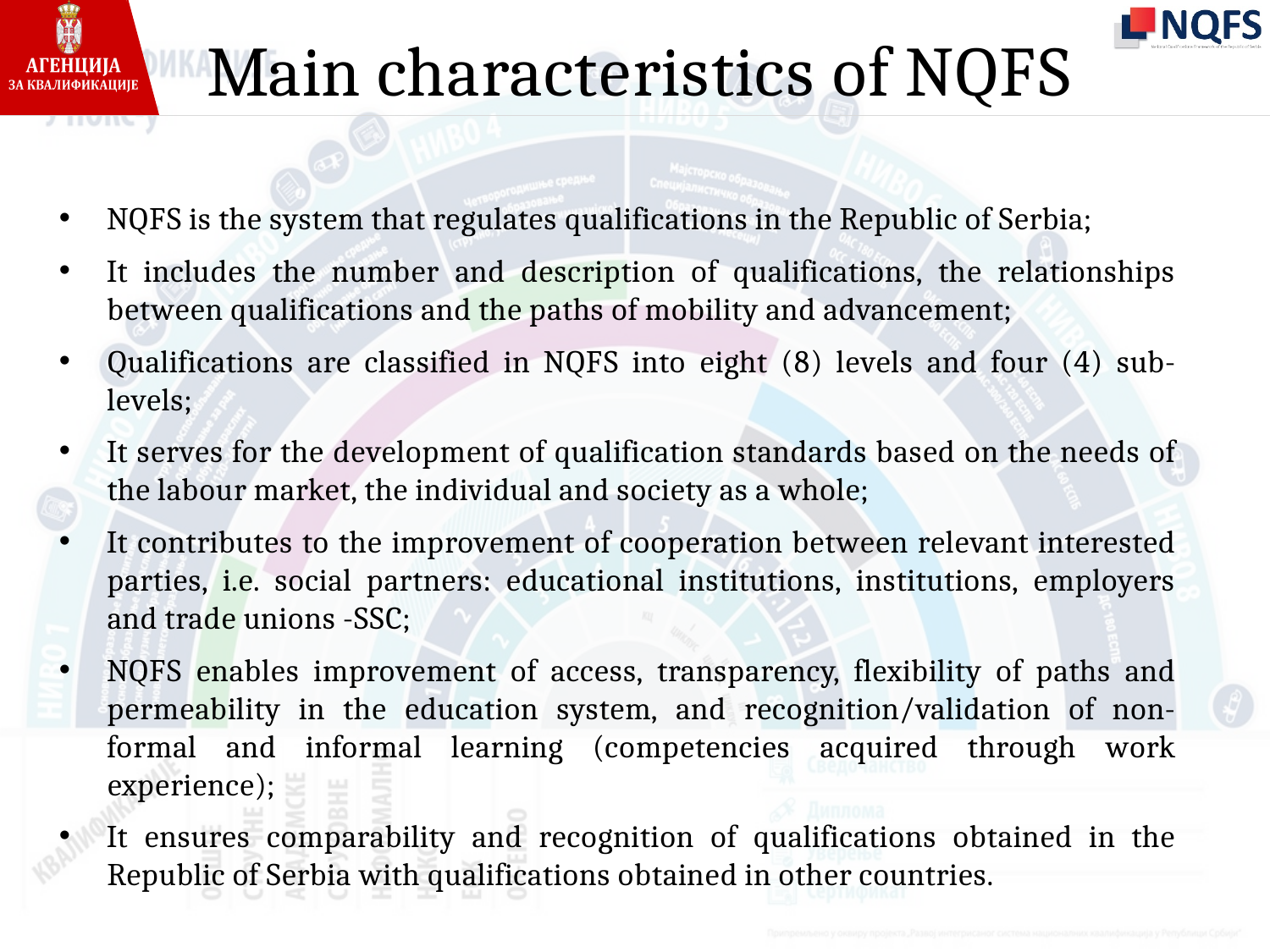

# Main characteristics of NQFS
NQFS is the system that regulates qualifications in the Republic of Serbia;
It includes the number and description of qualifications, the relationships between qualifications and the paths of mobility and advancement;
Qualifications are classified in NQFS into eight (8) levels and four (4) sub-levels;
It serves for the development of qualification standards based on the needs of the labour market, the individual and society as a whole;
It contributes to the improvement of cooperation between relevant interested parties, i.e. social partners: educational institutions, institutions, employers and trade unions -SSC;
NQFS enables improvement of access, transparency, flexibility of paths and permeability in the education system, and recognition/validation of non-formal and informal learning (competencies acquired through work experience);
It ensures comparability and recognition of qualifications obtained in the Republic of Serbia with qualifications obtained in other countries.